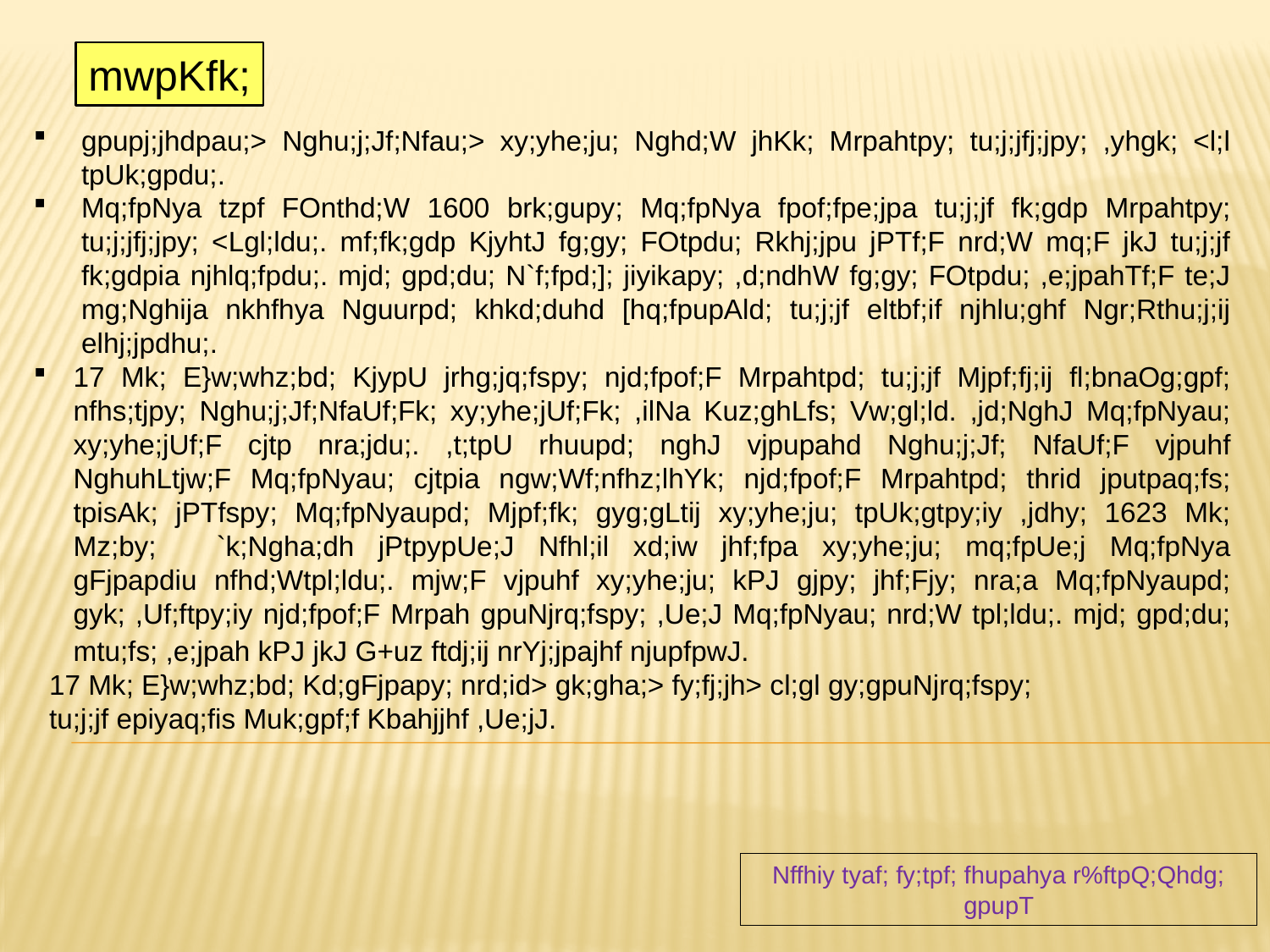

mwpKfk;
gpupj;jhdpau;> Nghu;j;Jf;Nfau;> xy;yhe;ju; Nghd;W jhKk; Mrpahtpy; tu;j;jfj;jpy; ,yhgk; <l;l tpUk;gpdu;.
Mq;fpNya tzpf FOnthd;W 1600 brk;gupy; Mq;fpNya fpof;fpe;jpa tu;j;jf fk;gdp Mrpahtpy; tu;j;jfj;jpy; <Lgl;ldu;. mf;fk;gdp KjyhtJ fg;gy; FOtpdu; Rkhj;jpu jPTf;F nrd;W mq;F jkJ tu;j;jf fk;gdpia njhlq;fpdu;. mjd; gpd;du; N`f;fpd;]; jiyikapy; ,d;ndhW fg;gy; FOtpdu; ,e;jpahTf;F te;J mg;Nghija nkhfhya Nguurpd; khkd;duhd [hq;fpupAld; tu;j;jf eltbf;if njhlu;ghf Ngr;Rthu;j;ij elhj;jpdhu;.
17 Mk; E}w;whz;bd; KjypU jrhg;jq;fspy; njd;fpof;F Mrpahtpd; tu;j;jf Mjpf;fj;ij fl;bnaOg;gpf; nfhs;tjpy; Nghu;j;Jf;NfaUf;Fk; xy;yhe;jUf;Fk; ,ilNa Kuz;ghLfs; Vw;gl;ld. ,jd;NghJ Mq;fpNyau; xy;yhe;jUf;F cjtp nra;jdu;. ,t;tpU rhuupd; nghJ vjpupahd Nghu;j;Jf; NfaUf;F vjpuhf NghuhLtjw;F Mq;fpNyau; cjtpia ngw;Wf;nfhz;lhYk; njd;fpof;F Mrpahtpd; thrid jputpaq;fs; tpisAk; jPTfspy; Mq;fpNyaupd; Mjpf;fk; gyg;gLtij xy;yhe;ju; tpUk;gtpy;iy ,jdhy; 1623 Mk; Mz;by; 	`k;Ngha;dh jPtpypUe;J Nfhl;il xd;iw jhf;fpa xy;yhe;ju; mq;fpUe;j Mq;fpNya gFjpapdiu nfhd;Wtpl;ldu;. mjw;F vjpuhf xy;yhe;ju; kPJ gjpy; jhf;Fjy; nra;a Mq;fpNyaupd; gyk; ,Uf;ftpy;iy njd;fpof;F Mrpah gpuNjrq;fspy; ,Ue;J Mq;fpNyau; nrd;W tpl;ldu;. mjd; gpd;du; mtu;fs; ,e;jpah kPJ jkJ G+uz ftdj;ij nrYj;jpajhf njupfpwJ.
  17 Mk; E}w;whz;bd; Kd;gFjpapy; nrd;id> gk;gha;> fy;fj;jh> cl;gl gy;gpuNjrq;fspy;
  tu;j;jf epiyaq;fis Muk;gpf;f Kbahjjhf ,Ue;jJ.
Nffhiy tyaf; fy;tpf; fhupahya r%ftpQ;Qhdg; gpupT